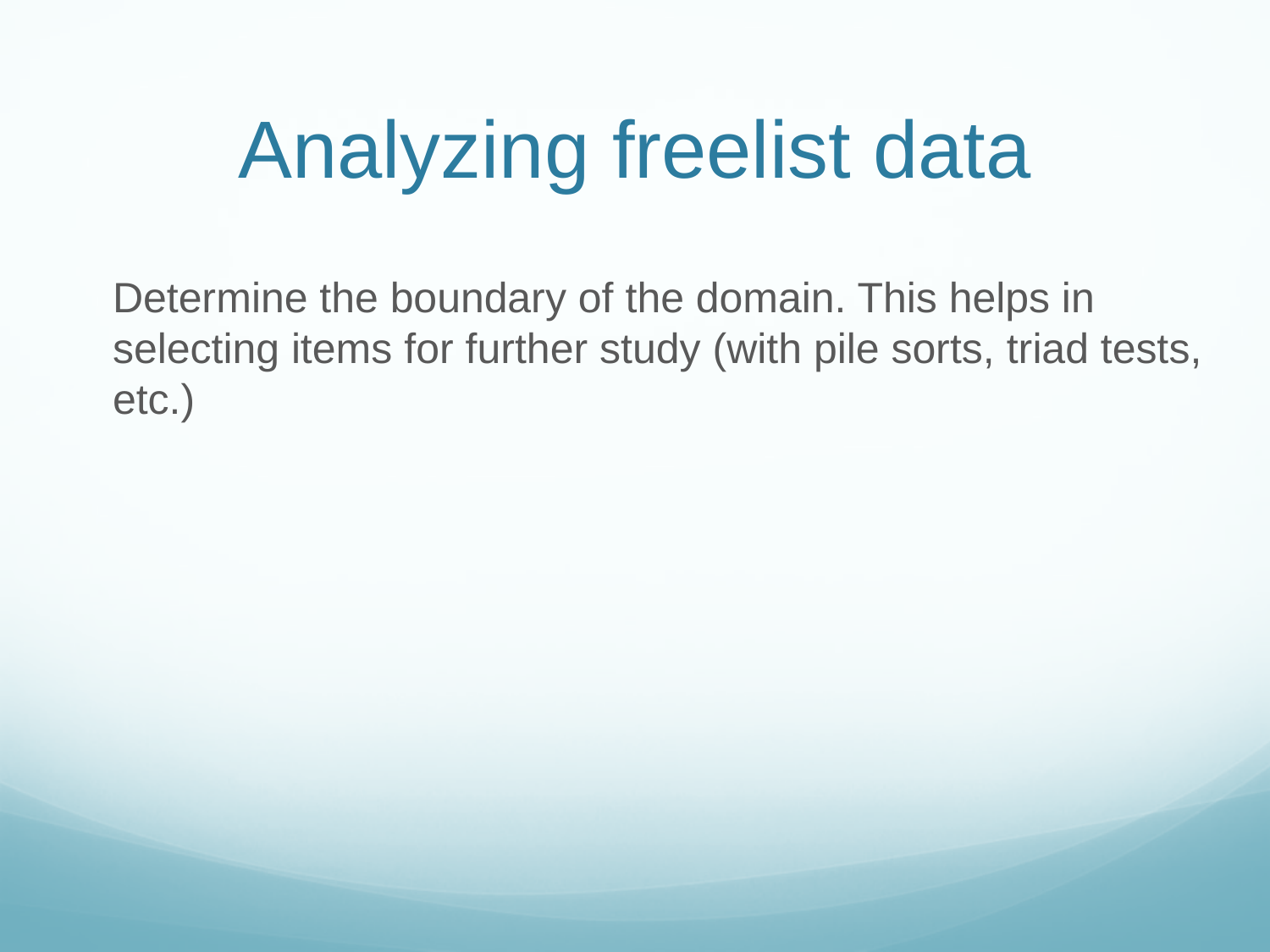

# Analyzing freelist data
Determine the boundary of the domain. This helps in selecting items for further study (with pile sorts, triad tests, etc.)